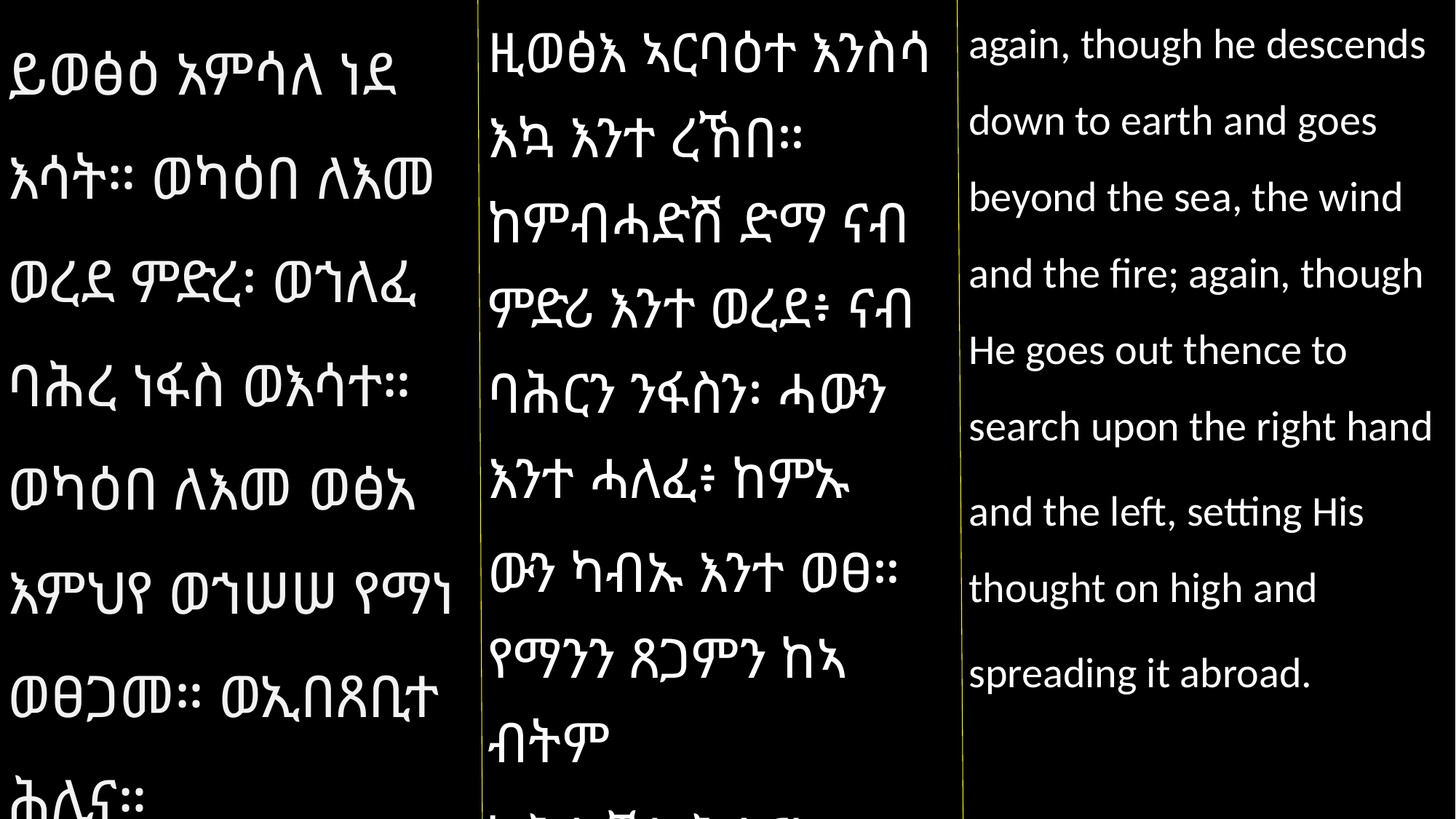

again, though he descends down to earth and goes beyond the sea, the wind and the fire; again, though He goes out thence to search upon the right hand
and the left, setting His thought on high and
spreading it abroad.
ዚወፅእ ኣርባዕተ እንስሳ እኳ እንተ ረኸበ። ከምብሓድሽ ድማ ናብ ምድሪ እንተ ወረደ፥ ናብ ባሕርን ንፋስን፡ ሓውን እንተ ሓለፈ፥ ከምኡ
ውን ካብኡ እንተ ወፀ። የማንን ጸጋምን ከኣ ብትም
ክሕቲ ኾነ ሕሊናኡ ብምሕ
ንባስ እንተ መርመረ።
ይወፅዕ አምሳለ ነደ እሳት። ወካዕበ ለእመ ወረደ ምድረ፡ ወኀለፈ ባሕረ ነፋስ ወእሳተ። ወካዕበ ለእመ ወፅአ እምህየ ወኀሠሠ የማነ ወፀጋመ። ወኢበጸቢተ ሕሊና።